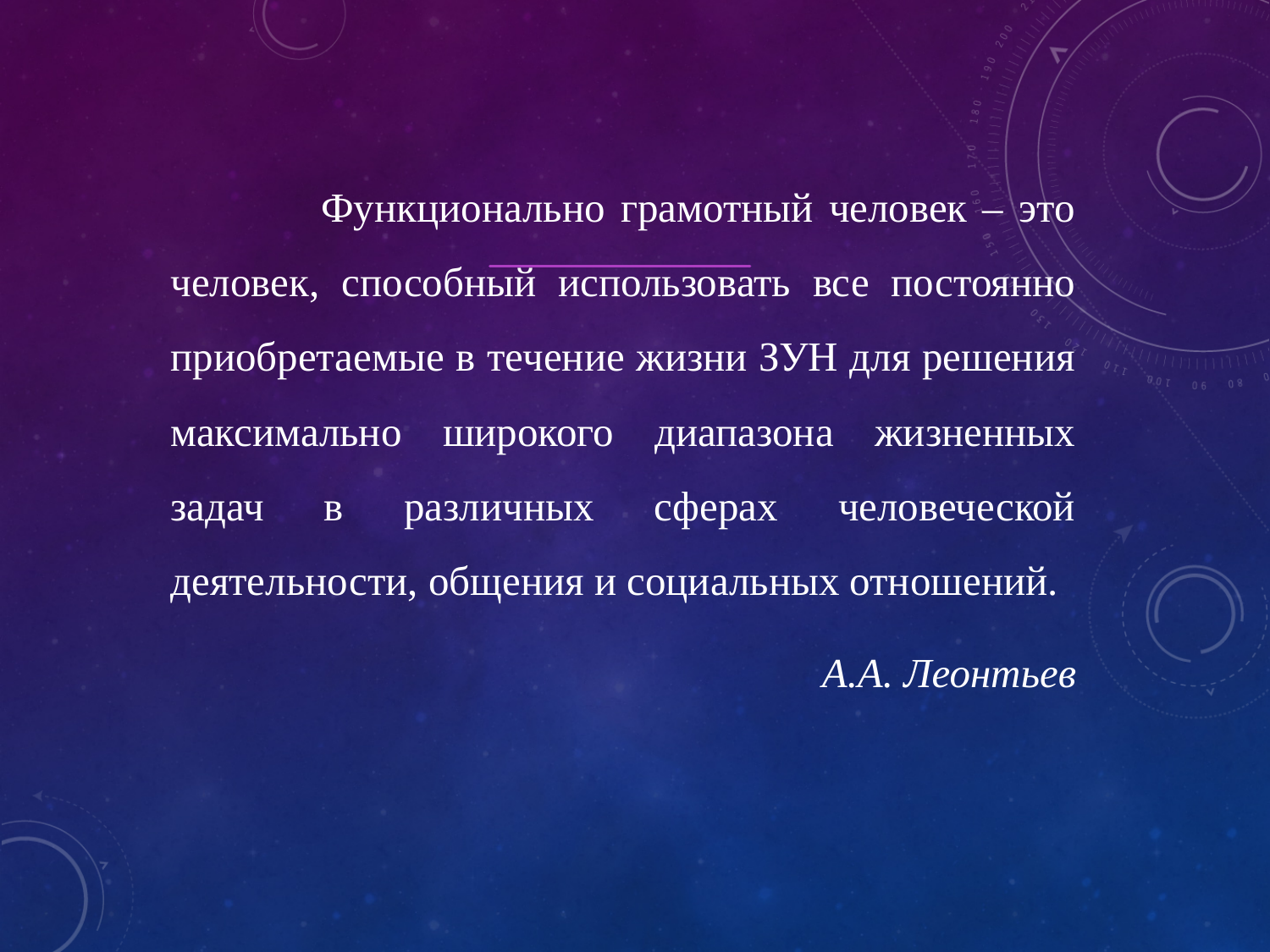

Функционально грамотный человек – это человек, способный использовать все постоянно приобретаемые в течение жизни ЗУН для решения максимально широкого диапазона жизненных задач в различных сферах человеческой деятельности, общения и социальных отношений.
                                                          А.А. Леонтьев